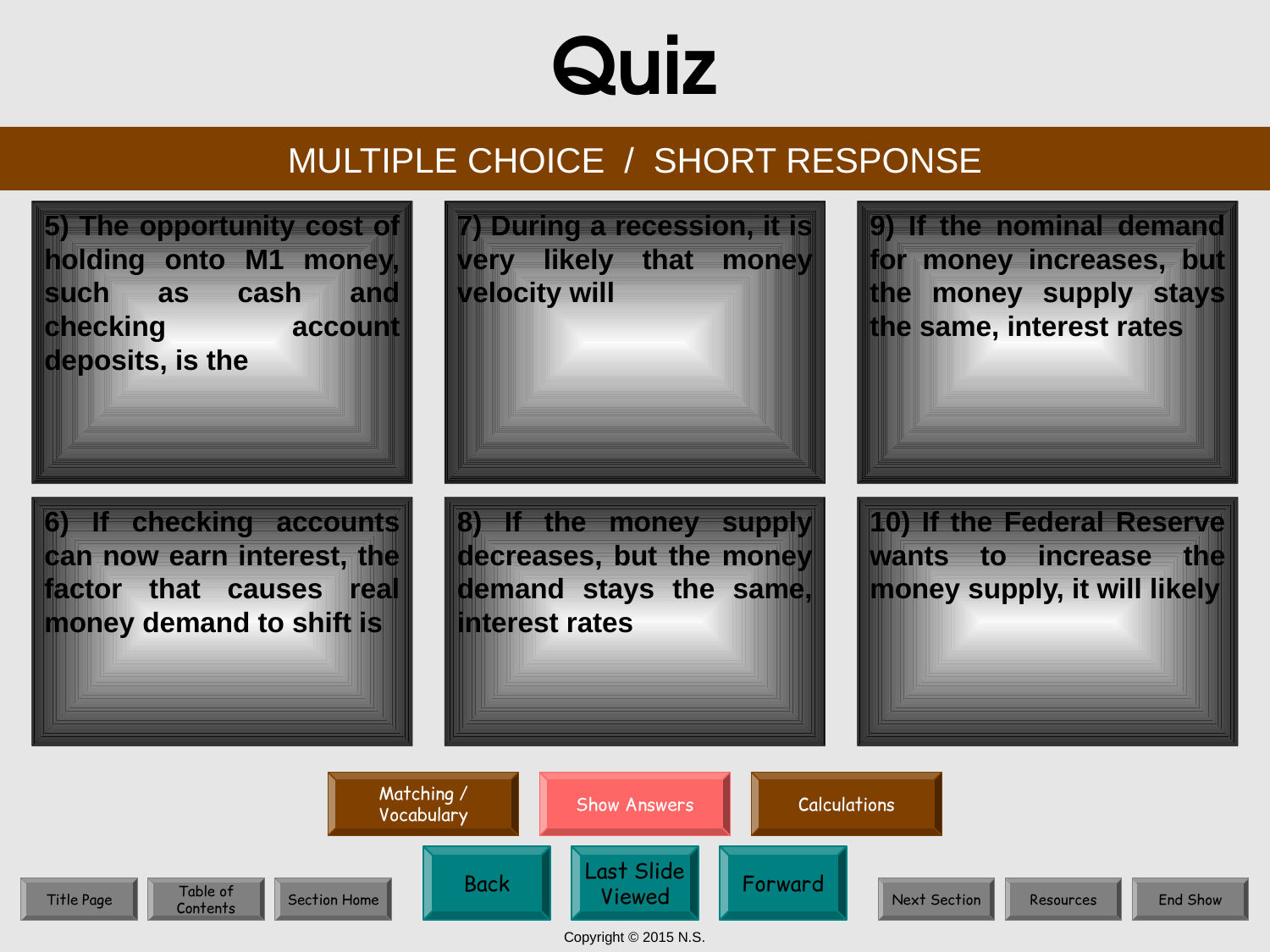

# Quiz
MULTIPLE CHOICE  /  SHORT RESPONSE
5) The opportunity cost of holding onto M1 money, such as cash and checking account deposits, is the

7) During a recession, it is very likely that money velocity will

9) If the nominal demand for money increases, but the money supply stays the same, interest rates

6) If checking accounts can now earn interest, the factor that causes real money demand to shift is

8) If the money supply decreases, but the money demand stays the same, interest rates

10) If the Federal Reserve wants to increase the money supply, it will likely

Matching /
Vocabulary
Show Answers
Calculations